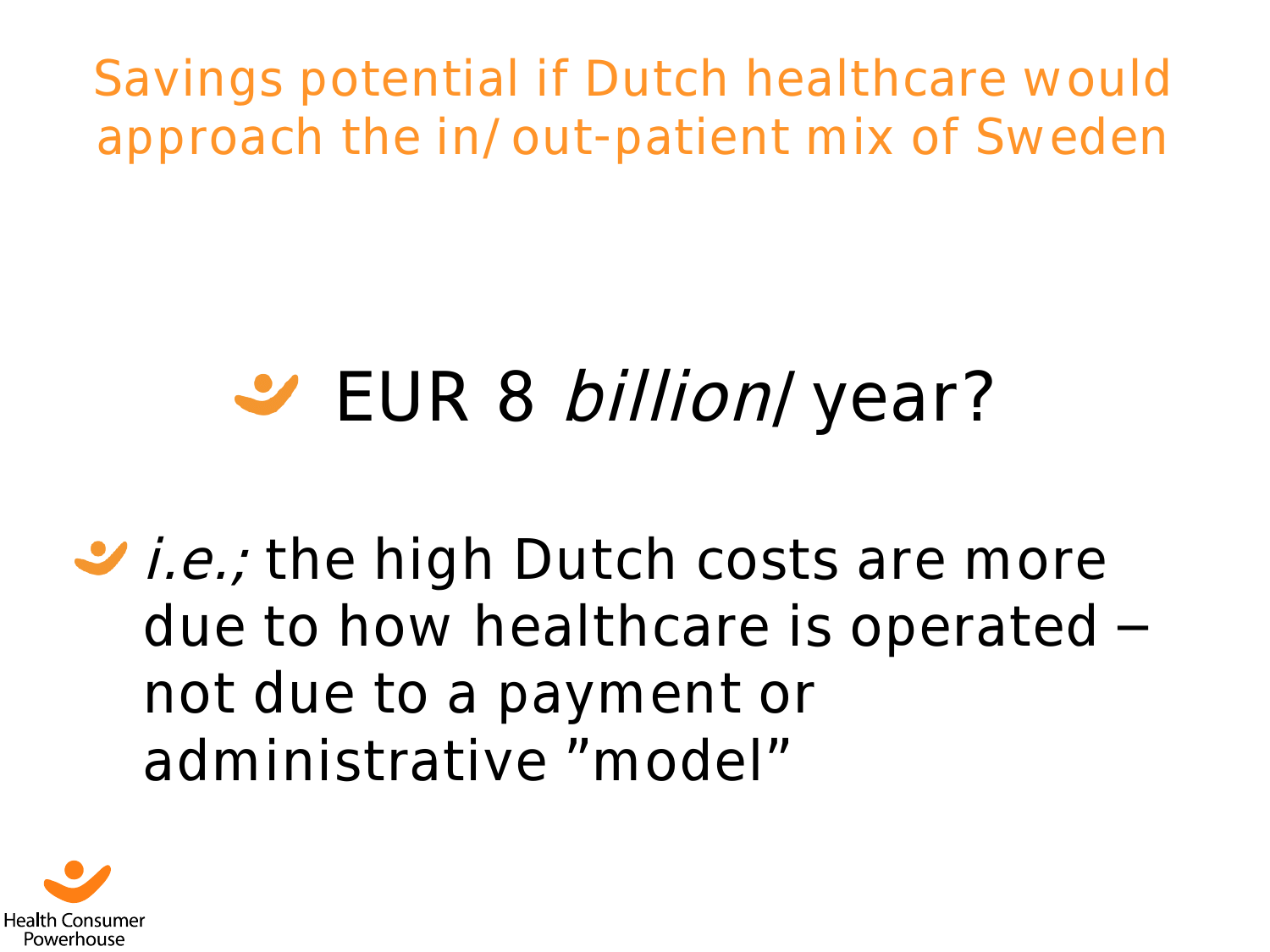

# Savings potential if Dutch healthcare would approach the in/out-patient mix of Sweden
EUR 8 billion/year?

i.e.; the high Dutch costs are more due to how healthcare is operated – not due to a payment or administrative ”model”